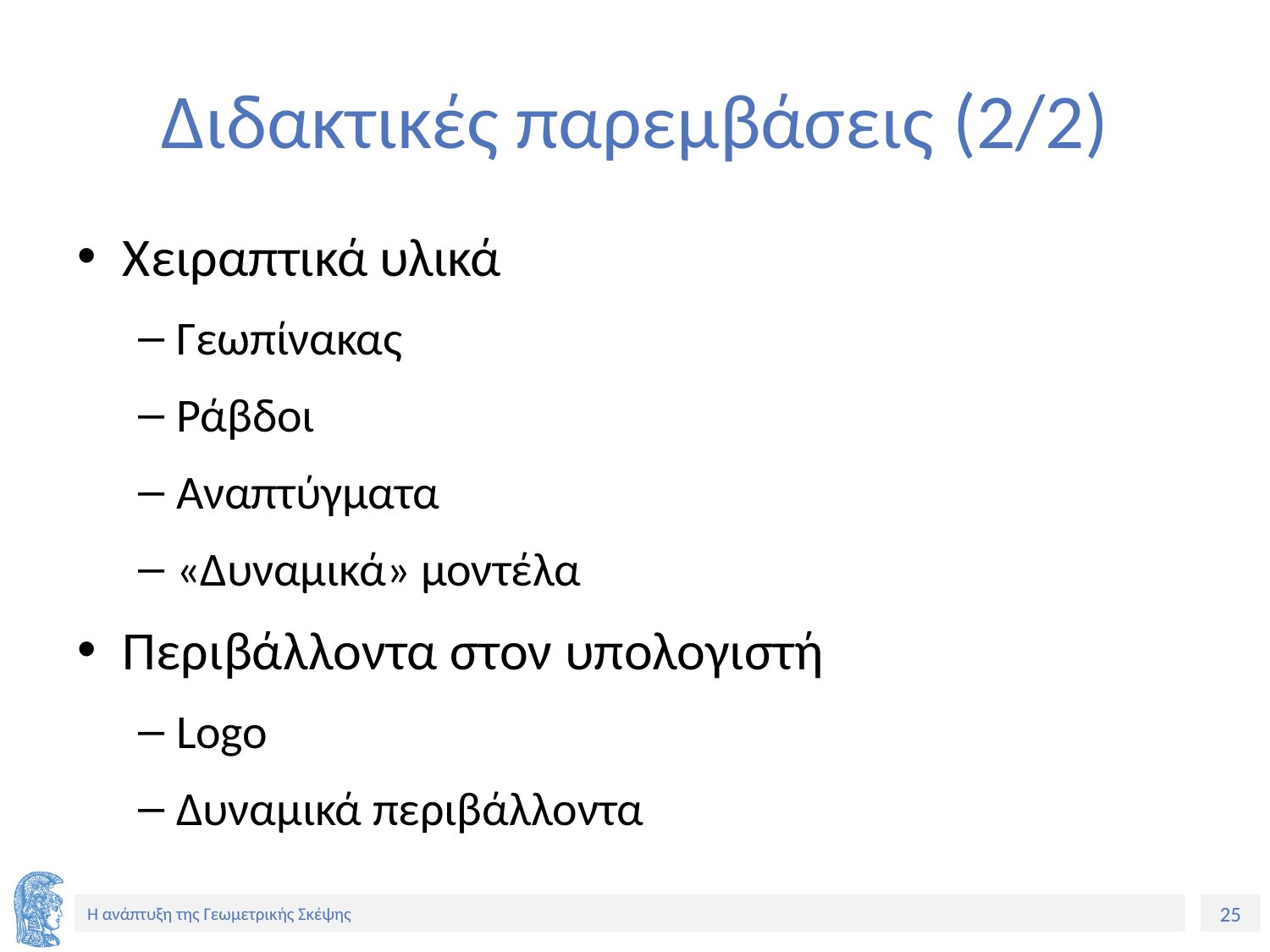

# Διδακτικές παρεμβάσεις (2/2)
Χειραπτικά υλικά
Γεωπίνακας
Ράβδοι
Αναπτύγματα
«Δυναμικά» μοντέλα
Περιβάλλοντα στον υπολογιστή
Logo
Δυναμικά περιβάλλοντα